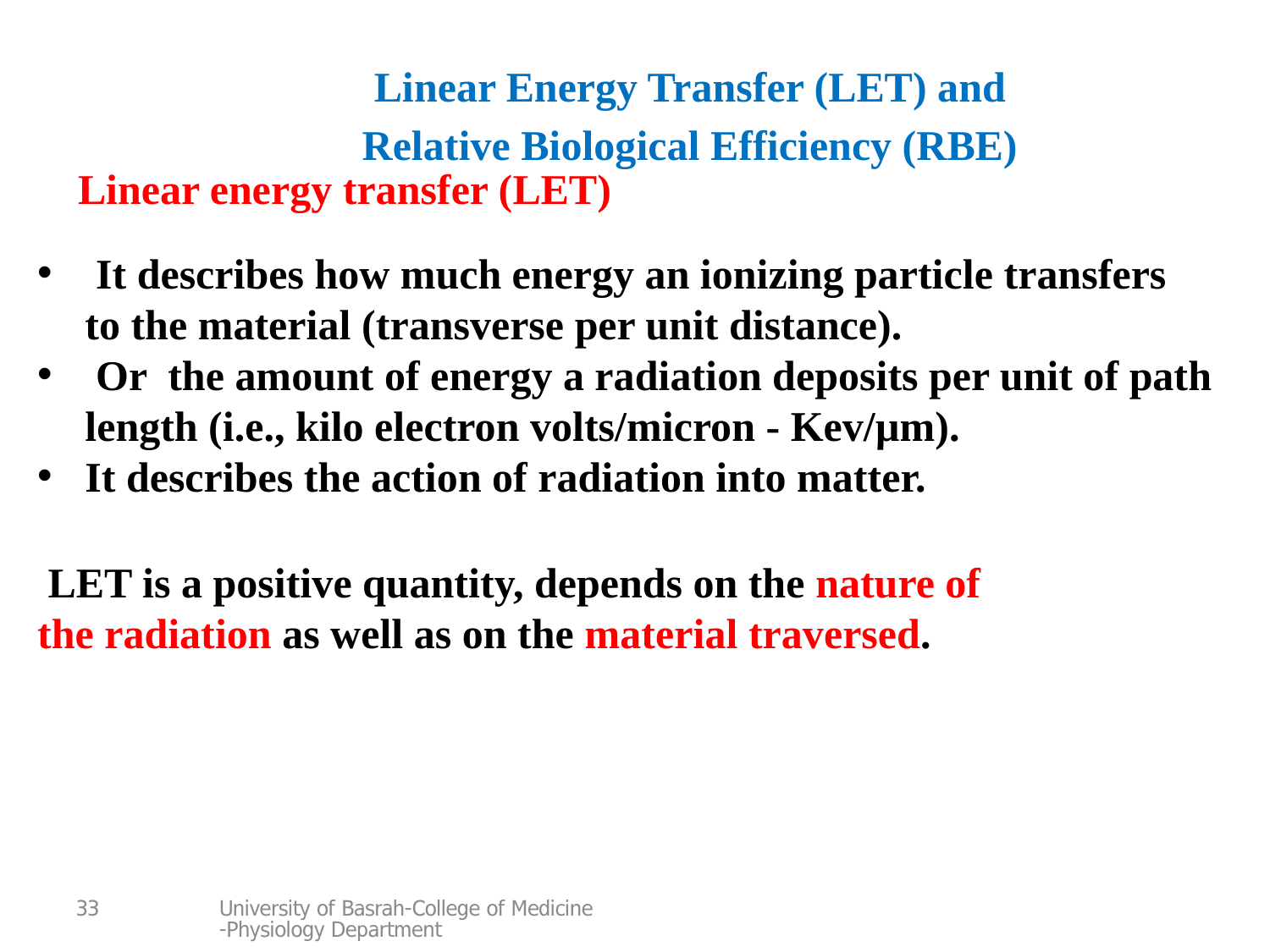

Linear Energy Transfer (LET) and
Relative Biological Efficiency (RBE)
Linear energy transfer (LET)
 It describes how much energy an ionizing particle transfers to the material (transverse per unit distance).
 Or  the amount of energy a radiation deposits per unit of path length (i.e., kilo electron volts/micron - Kev/µm).
It describes the action of radiation into matter.
 LET is a positive quantity, depends on the nature of the radiation as well as on the material traversed.
33
University of Basrah-College of Medicine-Physiology Department